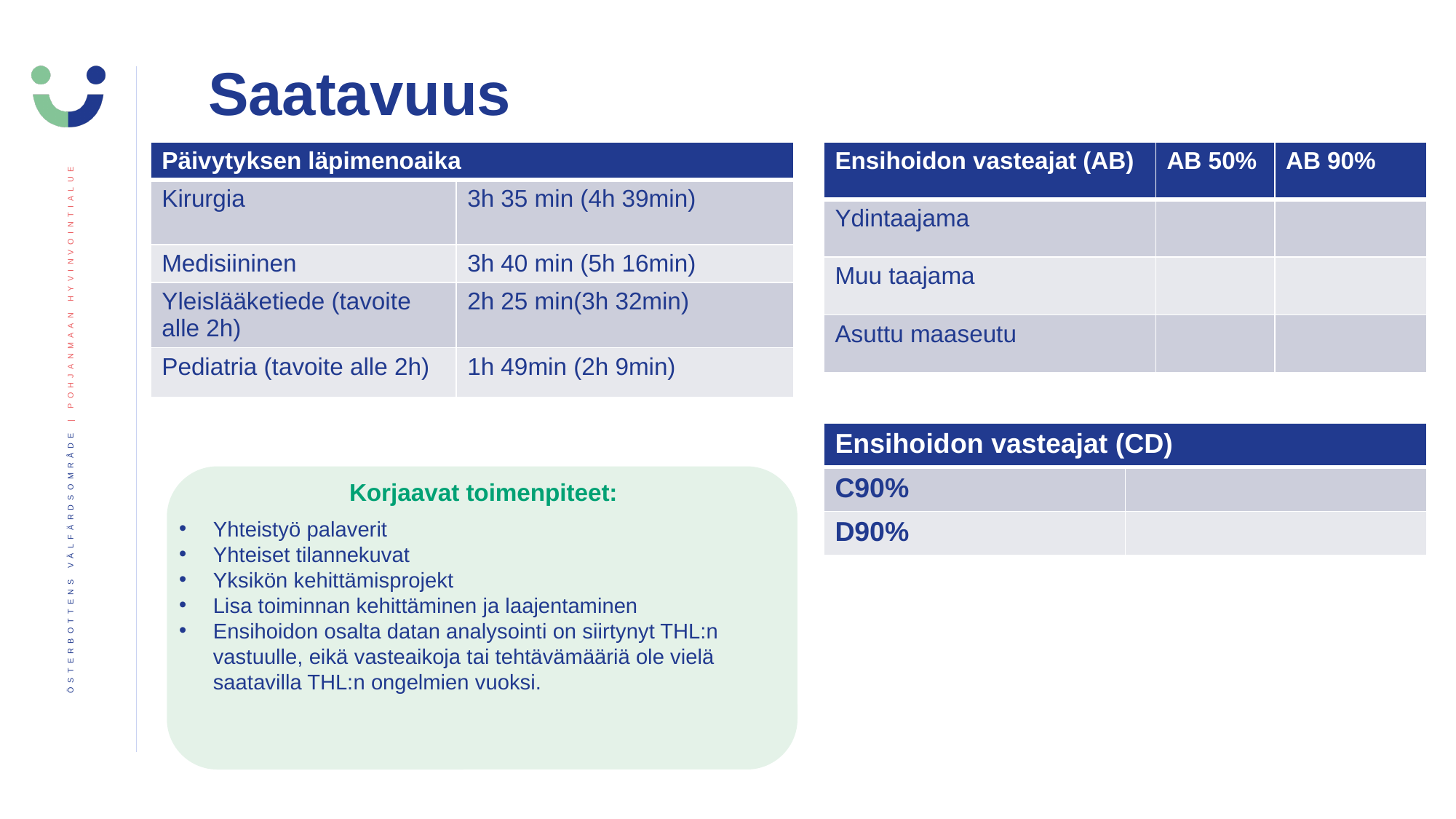

Saatavuus
| Ensihoidon vasteajat (AB) | AB 50% | AB 90% |
| --- | --- | --- |
| Ydintaajama |  |  |
| Muu taajama |  |  |
| Asuttu maaseutu |  |  |
| Päivytyksen läpimenoaika |  |
| --- | --- |
| Kirurgia | 3h 35 min (4h 39min) |
| Medisiininen | 3h 40 min (5h 16min) |
| Yleislääketiede (tavoite alle 2h) | 2h 25 min(3h 32min) |
| Pediatria (tavoite alle 2h) | 1h 49min (2h 9min) |
| Ensihoidon vasteajat (CD) |  |
| --- | --- |
| C90% |  |
| D90% |  |

Korjaavat toimenpiteet:
Yhteistyö palaverit
Yhteiset tilannekuvat
Yksikön kehittämisprojekt
Lisa toiminnan kehittäminen ja laajentaminen
Ensihoidon osalta datan analysointi on siirtynyt THL:n vastuulle, eikä vasteaikoja tai tehtävämääriä ole vielä saatavilla THL:n ongelmien vuoksi.